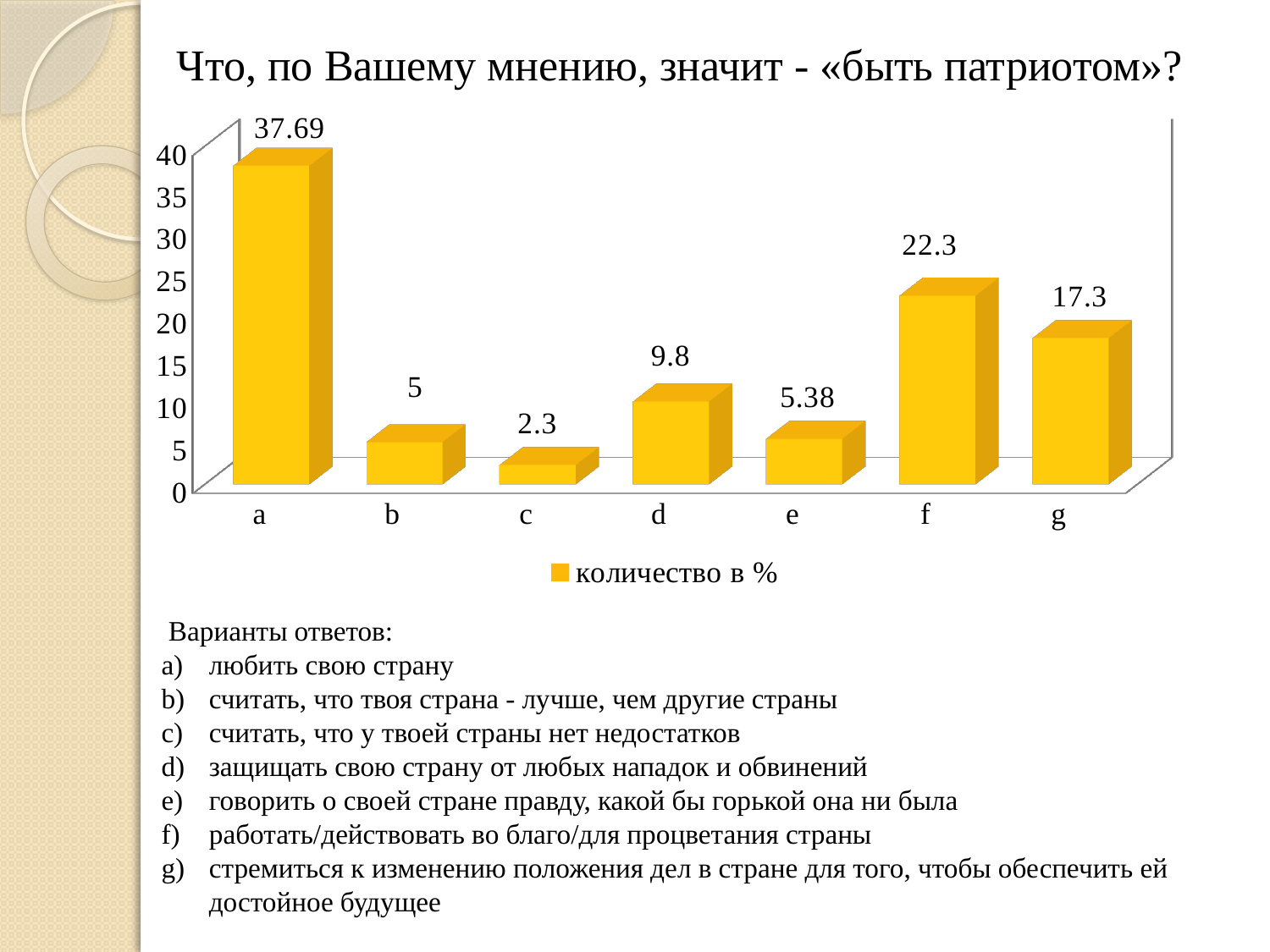

Что, по Вашему мнению, значит - «быть патриотом»?

[unsupported chart]

 Варианты ответов:
любить свою страну
считать, что твоя страна - лучше, чем другие страны
считать, что у твоей страны нет недостатков
защищать свою страну от любых нападок и обвинений
говорить о своей стране правду, какой бы горькой она ни была
работать/действовать во благо/для процветания страны
стремиться к изменению положения дел в стране для того, чтобы обеспечить ей достойное будущее